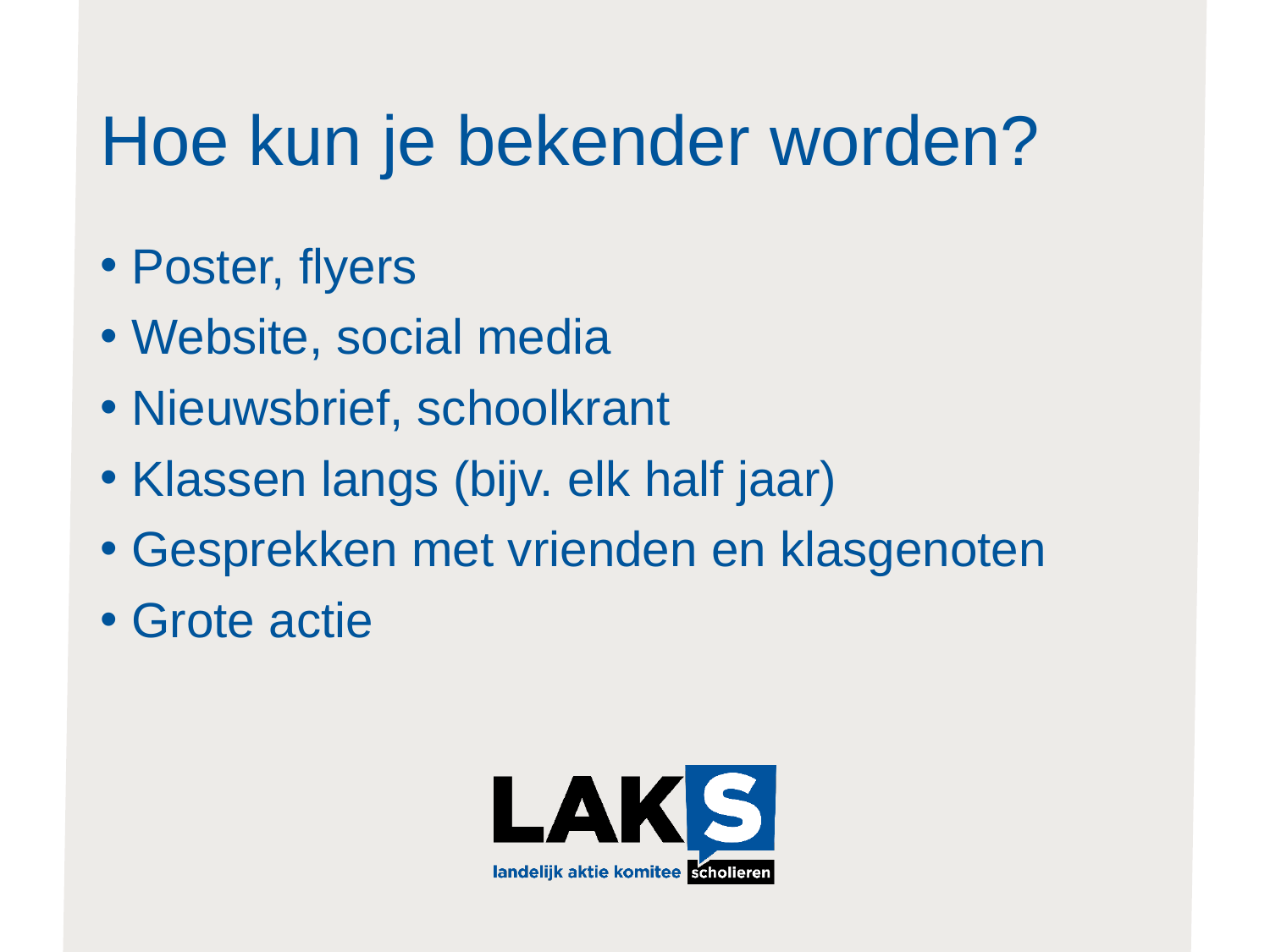

# Hoe kun je bekender worden?
Poster, flyers
Website, social media
Nieuwsbrief, schoolkrant
Klassen langs (bijv. elk half jaar)
Gesprekken met vrienden en klasgenoten
Grote actie